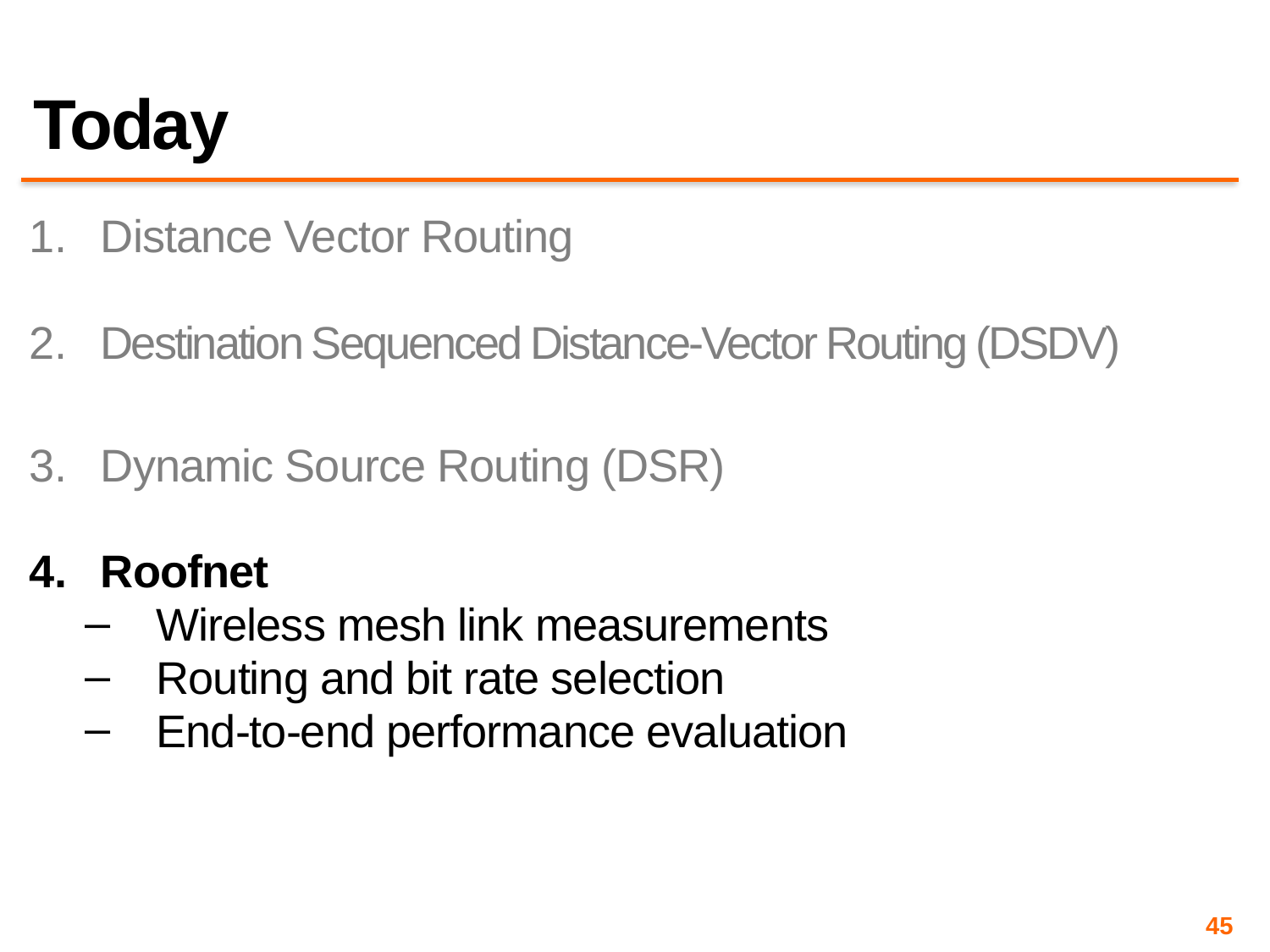

# Today
Distance Vector Routing

Destination Sequenced Distance-Vector Routing (DSDV)

Dynamic Source Routing (DSR)

Roofnet
Wireless mesh link measurements
Routing and bit rate selection
End-to-end performance evaluation

45